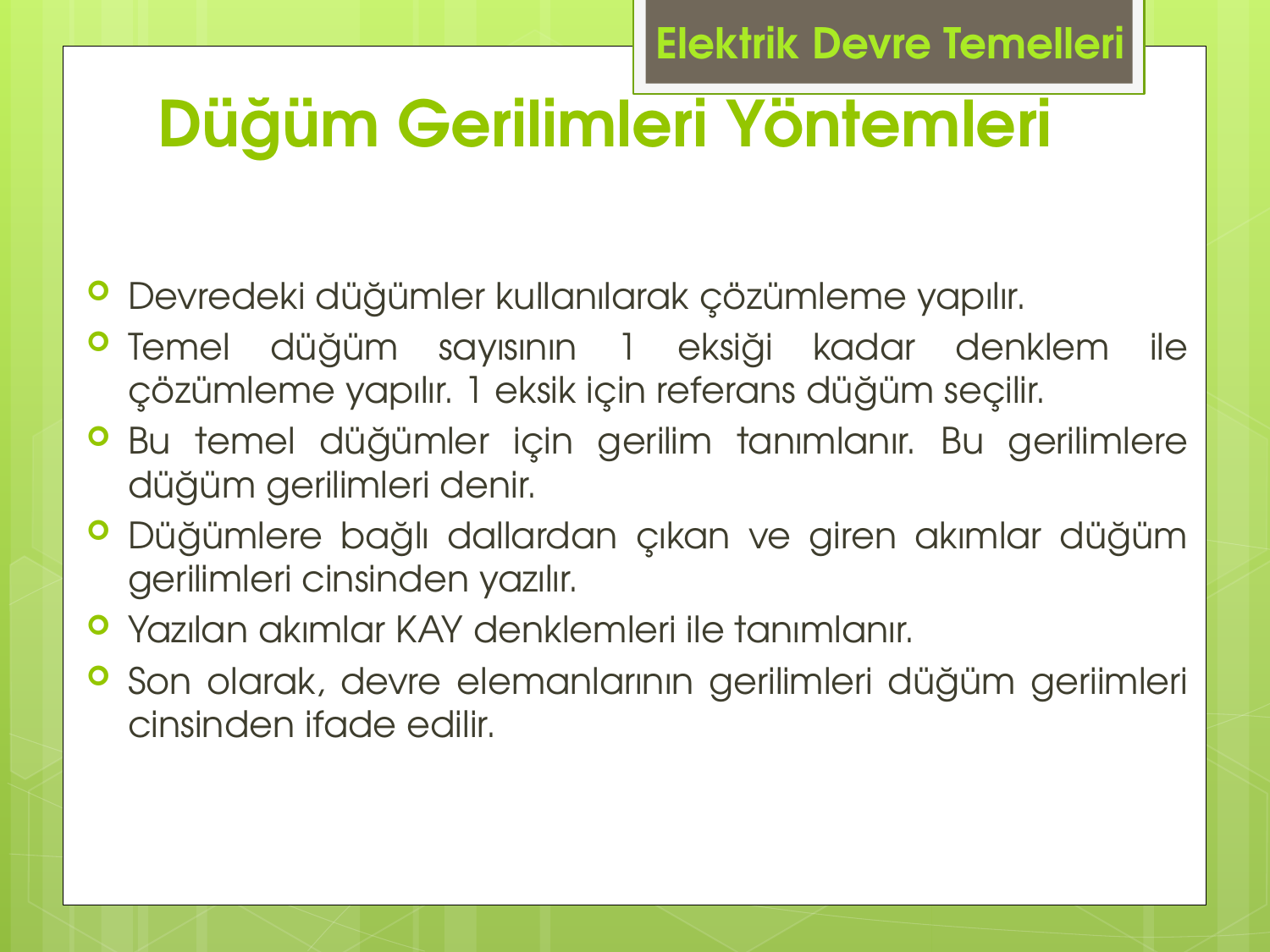

Elektrik Devre Temelleri
# Düğüm Gerilimleri Yöntemleri
Devredeki düğümler kullanılarak çözümleme yapılır.
Temel düğüm sayısının 1 eksiği kadar denklem ile çözümleme yapılır. 1 eksik için referans düğüm seçilir.
Bu temel düğümler için gerilim tanımlanır. Bu gerilimlere düğüm gerilimleri denir.
Düğümlere bağlı dallardan çıkan ve giren akımlar düğüm gerilimleri cinsinden yazılır.
Yazılan akımlar KAY denklemleri ile tanımlanır.
Son olarak, devre elemanlarının gerilimleri düğüm geriimleri cinsinden ifade edilir.